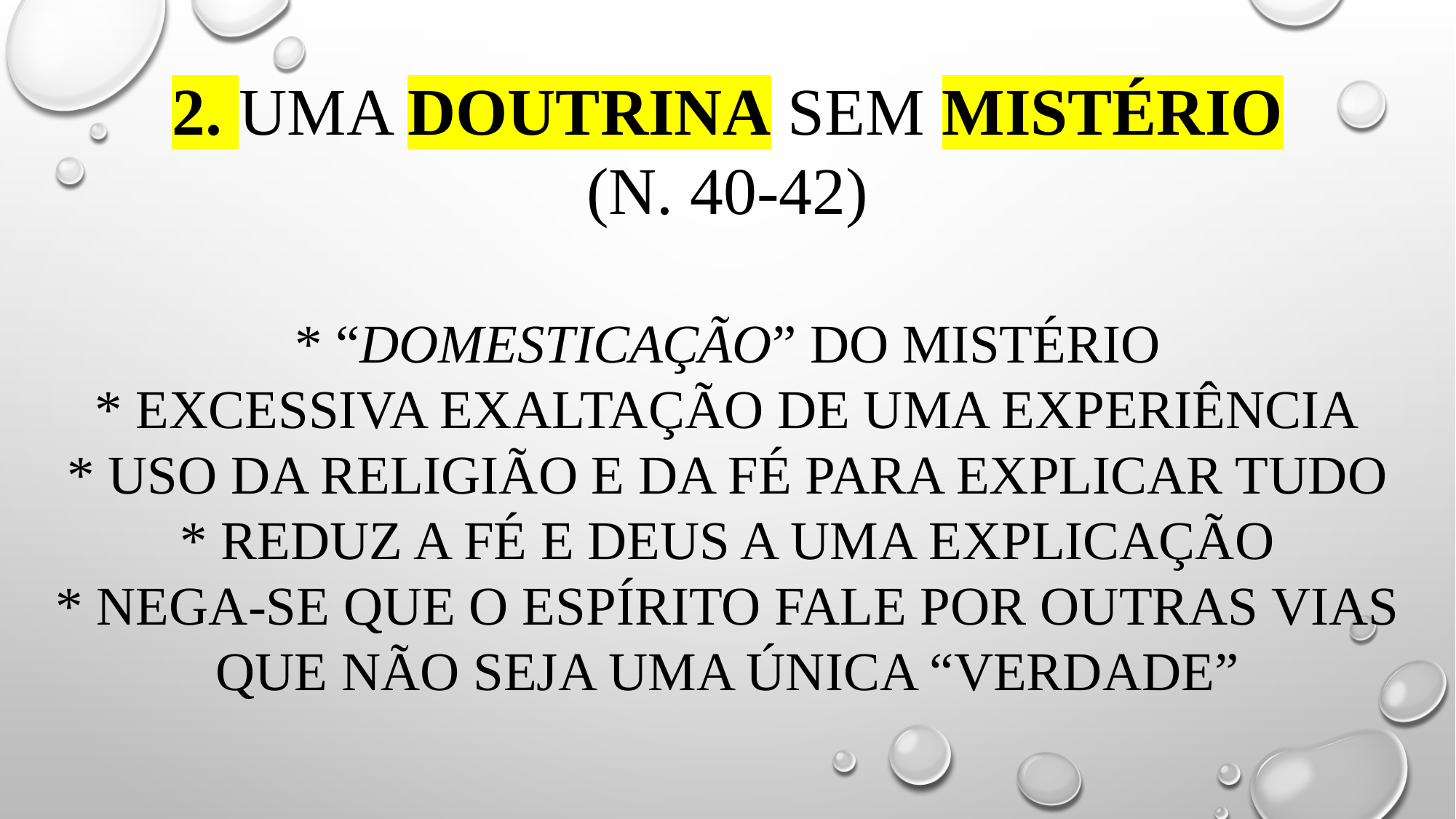

# 2. Uma doutrina sem mistério (n. 40-42) * “domesticação” do mistério * excessiva exaltação de uma experiência * uso da religião e da fé para explicar tudo * reduz a fé e deus a uma explicação * nega-se que o espírito fale por outras vias que não seja uma única “verdade”